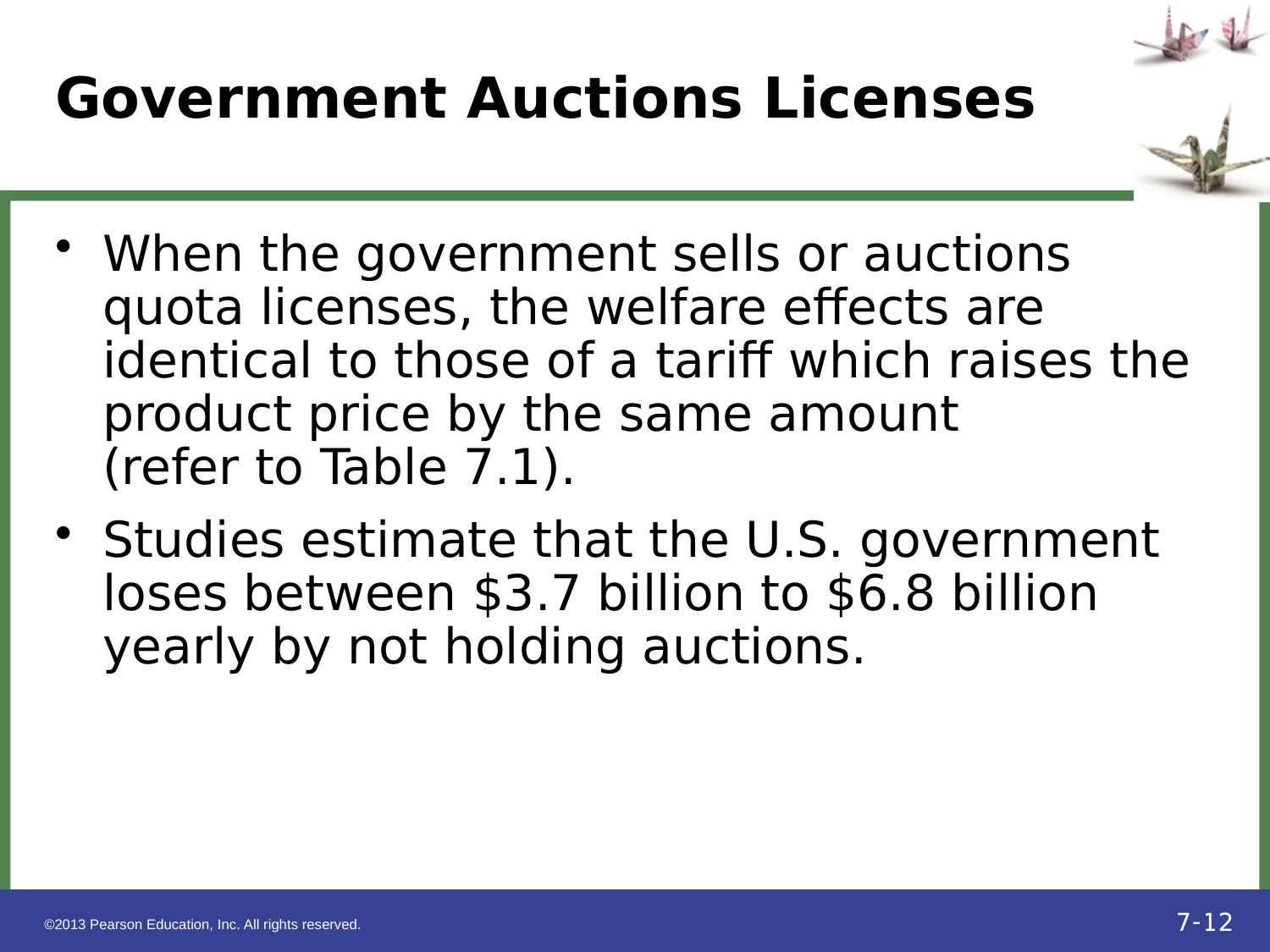

When the government sells or auctions quota licenses, the welfare effects are identical to those of a tariff which raises the product price by the same amount
(refer to Table 7.1).
Studies estimate that the U.S. government loses between $3.7 billion to $6.8 billion yearly by not holding auctions.
Government Auctions Licenses